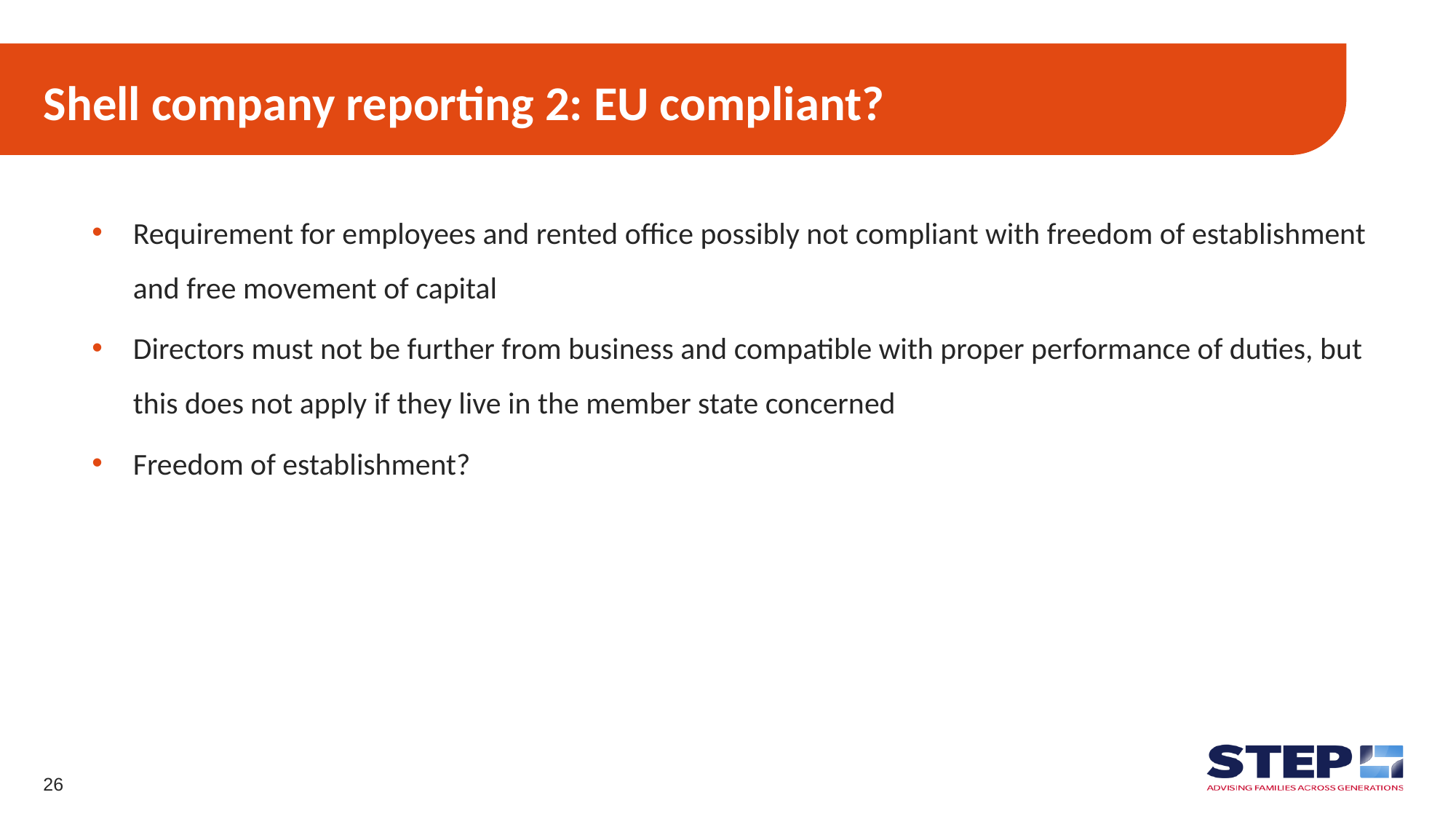

# Shell company reporting 2: EU compliant?
Requirement for employees and rented office possibly not compliant with freedom of establishment and free movement of capital
Directors must not be further from business and compatible with proper performance of duties, but this does not apply if they live in the member state concerned
Freedom of establishment?

26